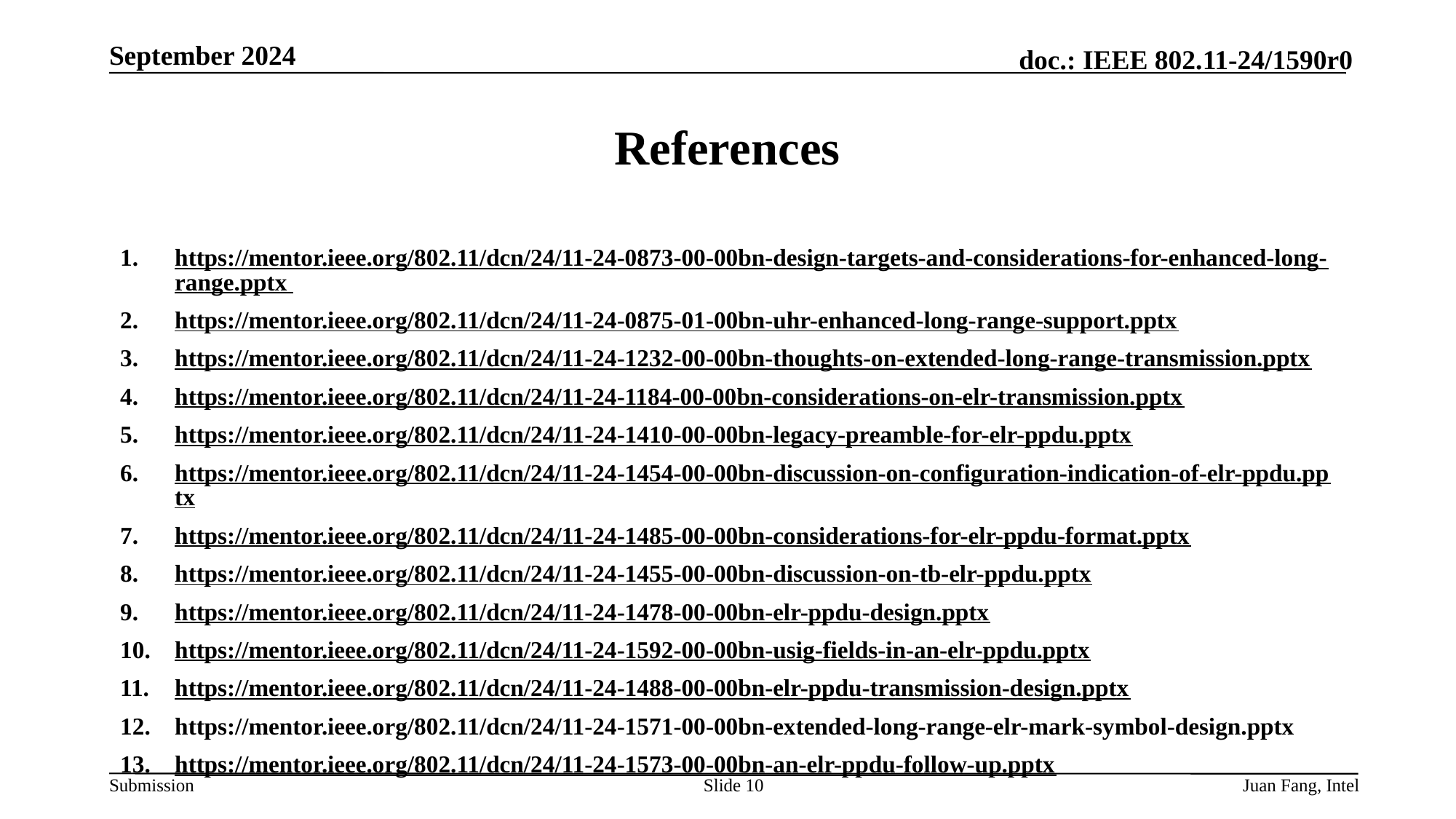

September 2024
# References
https://mentor.ieee.org/802.11/dcn/24/11-24-0873-00-00bn-design-targets-and-considerations-for-enhanced-long-range.pptx
https://mentor.ieee.org/802.11/dcn/24/11-24-0875-01-00bn-uhr-enhanced-long-range-support.pptx
https://mentor.ieee.org/802.11/dcn/24/11-24-1232-00-00bn-thoughts-on-extended-long-range-transmission.pptx
https://mentor.ieee.org/802.11/dcn/24/11-24-1184-00-00bn-considerations-on-elr-transmission.pptx
https://mentor.ieee.org/802.11/dcn/24/11-24-1410-00-00bn-legacy-preamble-for-elr-ppdu.pptx
https://mentor.ieee.org/802.11/dcn/24/11-24-1454-00-00bn-discussion-on-configuration-indication-of-elr-ppdu.pptx
https://mentor.ieee.org/802.11/dcn/24/11-24-1485-00-00bn-considerations-for-elr-ppdu-format.pptx
https://mentor.ieee.org/802.11/dcn/24/11-24-1455-00-00bn-discussion-on-tb-elr-ppdu.pptx
https://mentor.ieee.org/802.11/dcn/24/11-24-1478-00-00bn-elr-ppdu-design.pptx
https://mentor.ieee.org/802.11/dcn/24/11-24-1592-00-00bn-usig-fields-in-an-elr-ppdu.pptx
https://mentor.ieee.org/802.11/dcn/24/11-24-1488-00-00bn-elr-ppdu-transmission-design.pptx
https://mentor.ieee.org/802.11/dcn/24/11-24-1571-00-00bn-extended-long-range-elr-mark-symbol-design.pptx
https://mentor.ieee.org/802.11/dcn/24/11-24-1573-00-00bn-an-elr-ppdu-follow-up.pptx

Slide 10
Juan Fang, Intel